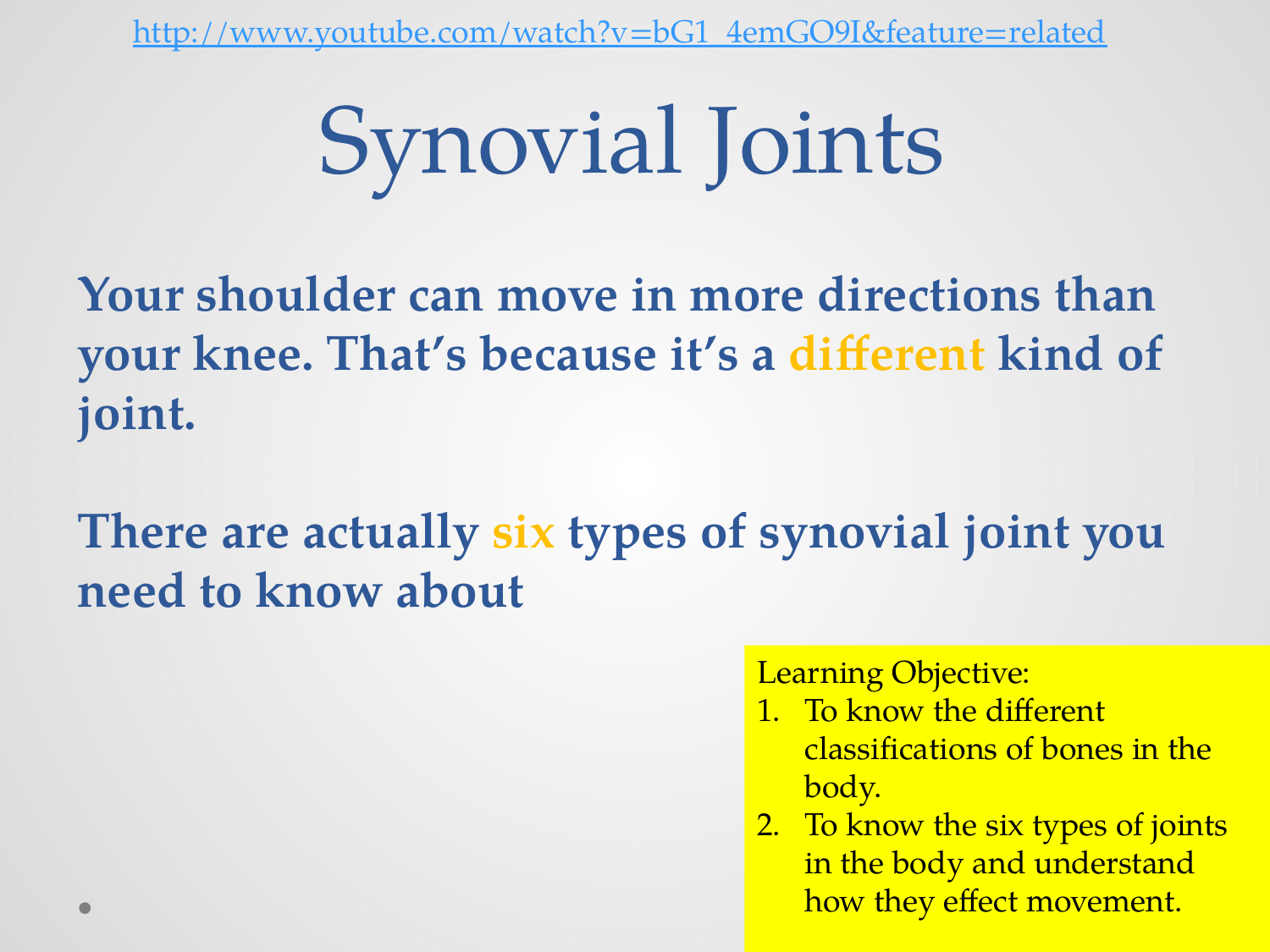

# Synovial Joints
http://www.youtube.com/watch?v=bG1_4emGO9I&feature=related

Your shoulder can move in more directions than your knee. That’s because it’s a different kind of joint.

There are actually six types of synovial joint you need to know about
Learning Objective:
To know the different classifications of bones in the body.
To know the six types of joints in the body and understand how they effect movement.